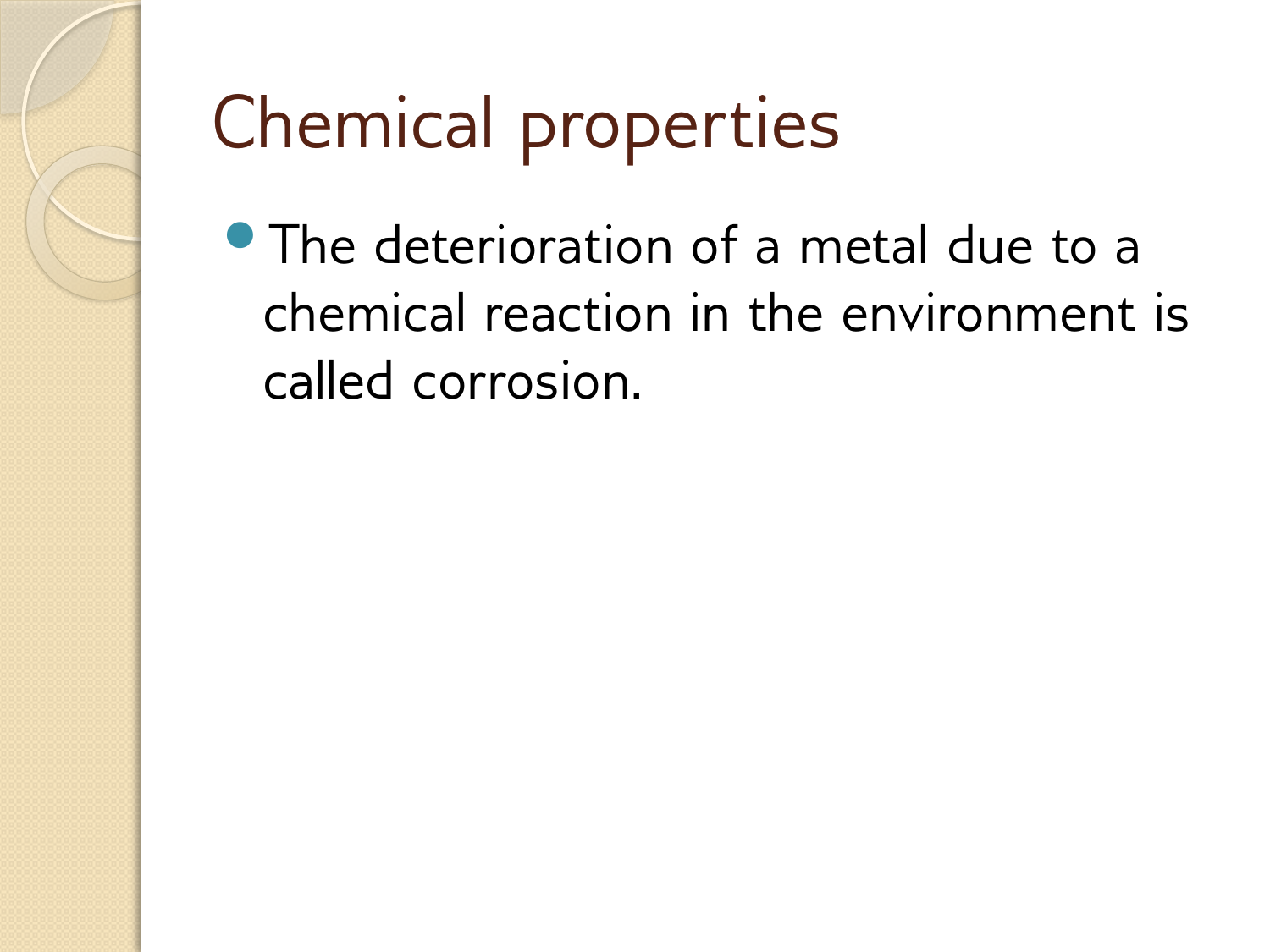

# Chemical properties
The deterioration of a metal due to a chemical reaction in the environment is called corrosion.